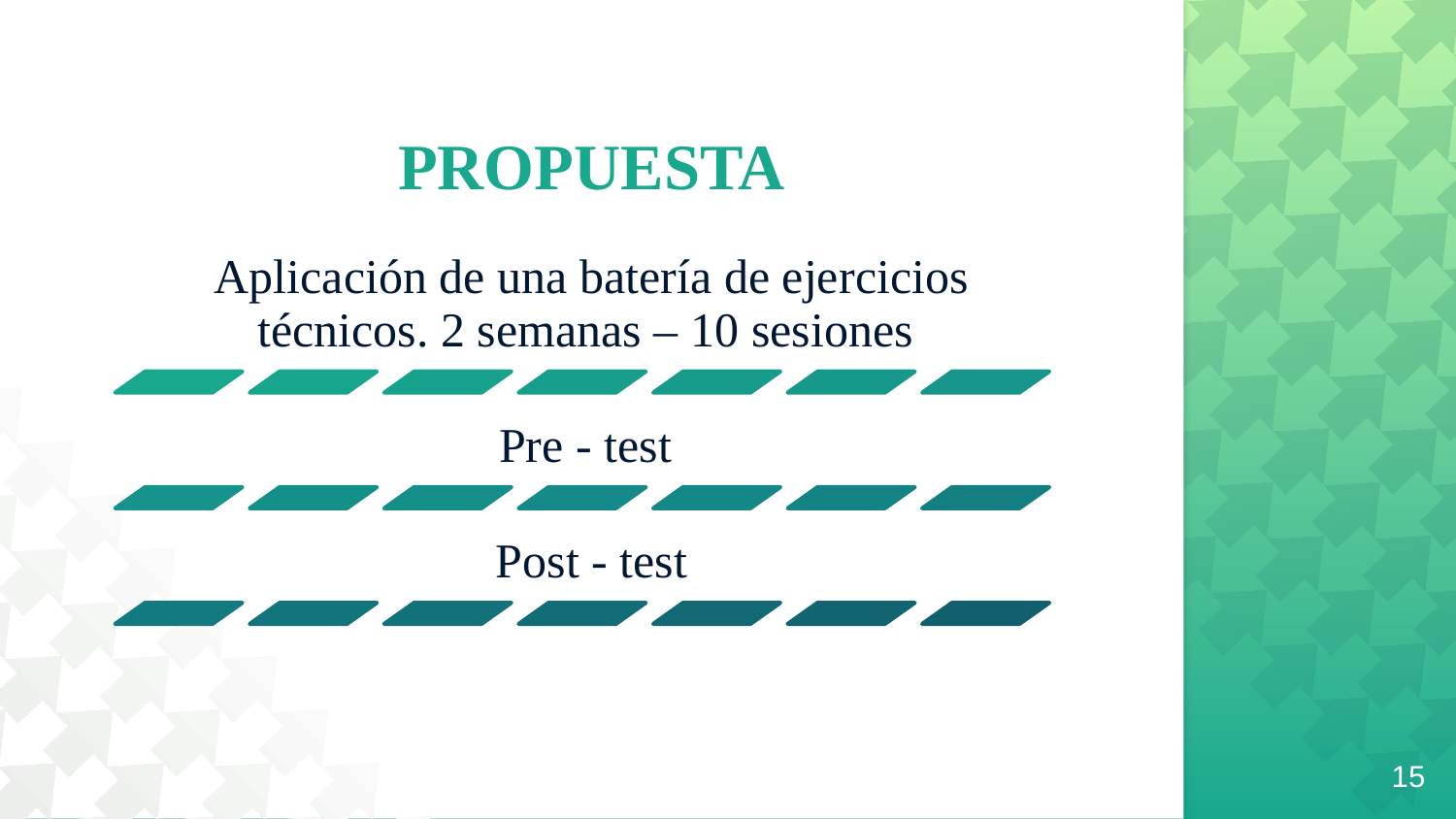

# PROPUESTA
Aplicación de una batería de ejercicios técnicos. 2 semanas – 10 sesiones
Pre - test
Post - test
15